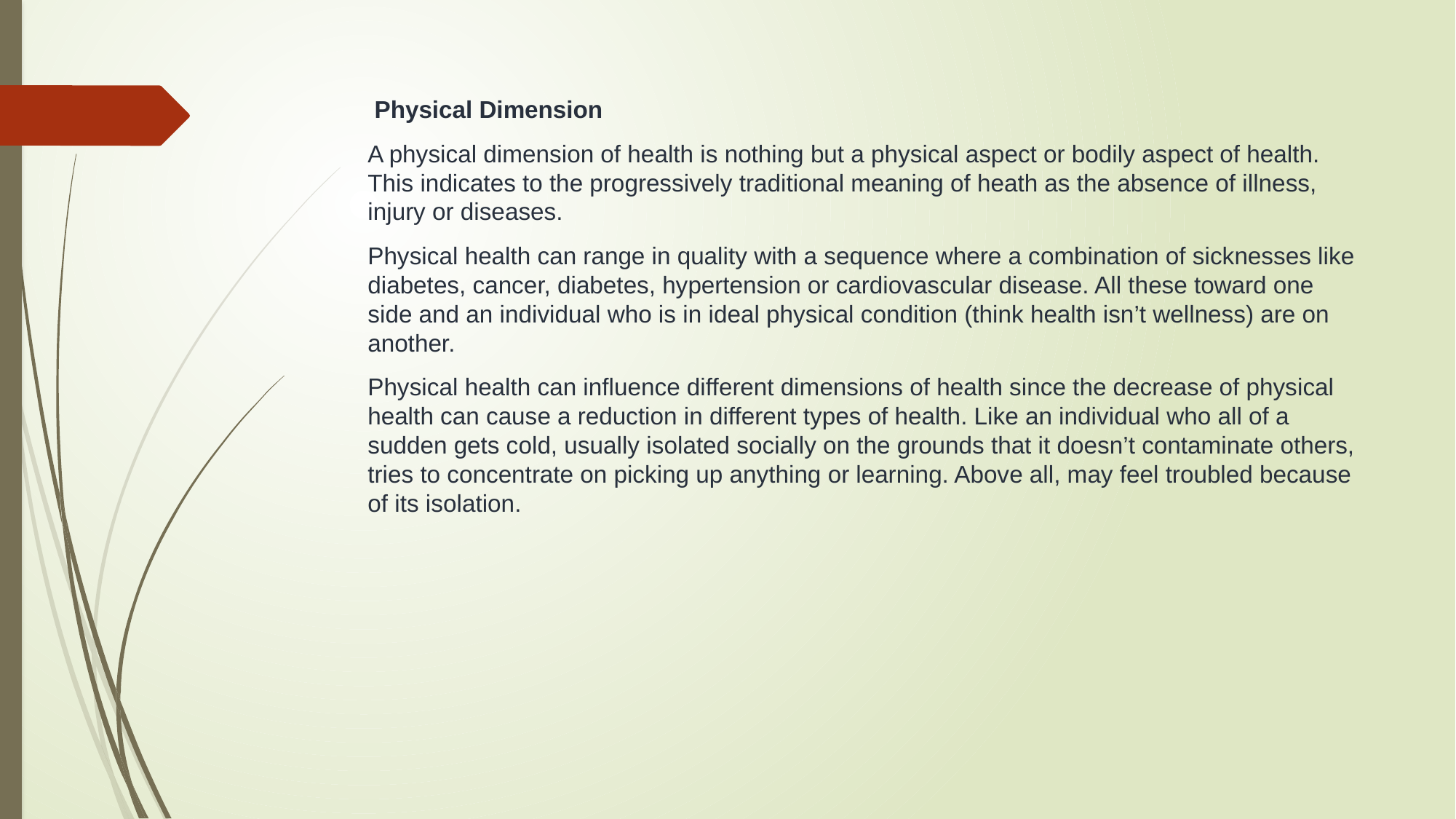

Physical Dimension
A physical dimension of health is nothing but a physical aspect or bodily aspect of health. This indicates to the progressively traditional meaning of heath as the absence of illness, injury or diseases.
Physical health can range in quality with a sequence where a combination of sicknesses like diabetes, cancer, diabetes, hypertension or cardiovascular disease. All these toward one side and an individual who is in ideal physical condition (think health isn’t wellness) are on another.
Physical health can influence different dimensions of health since the decrease of physical health can cause a reduction in different types of health. Like an individual who all of a sudden gets cold, usually isolated socially on the grounds that it doesn’t contaminate others, tries to concentrate on picking up anything or learning. Above all, may feel troubled because of its isolation.